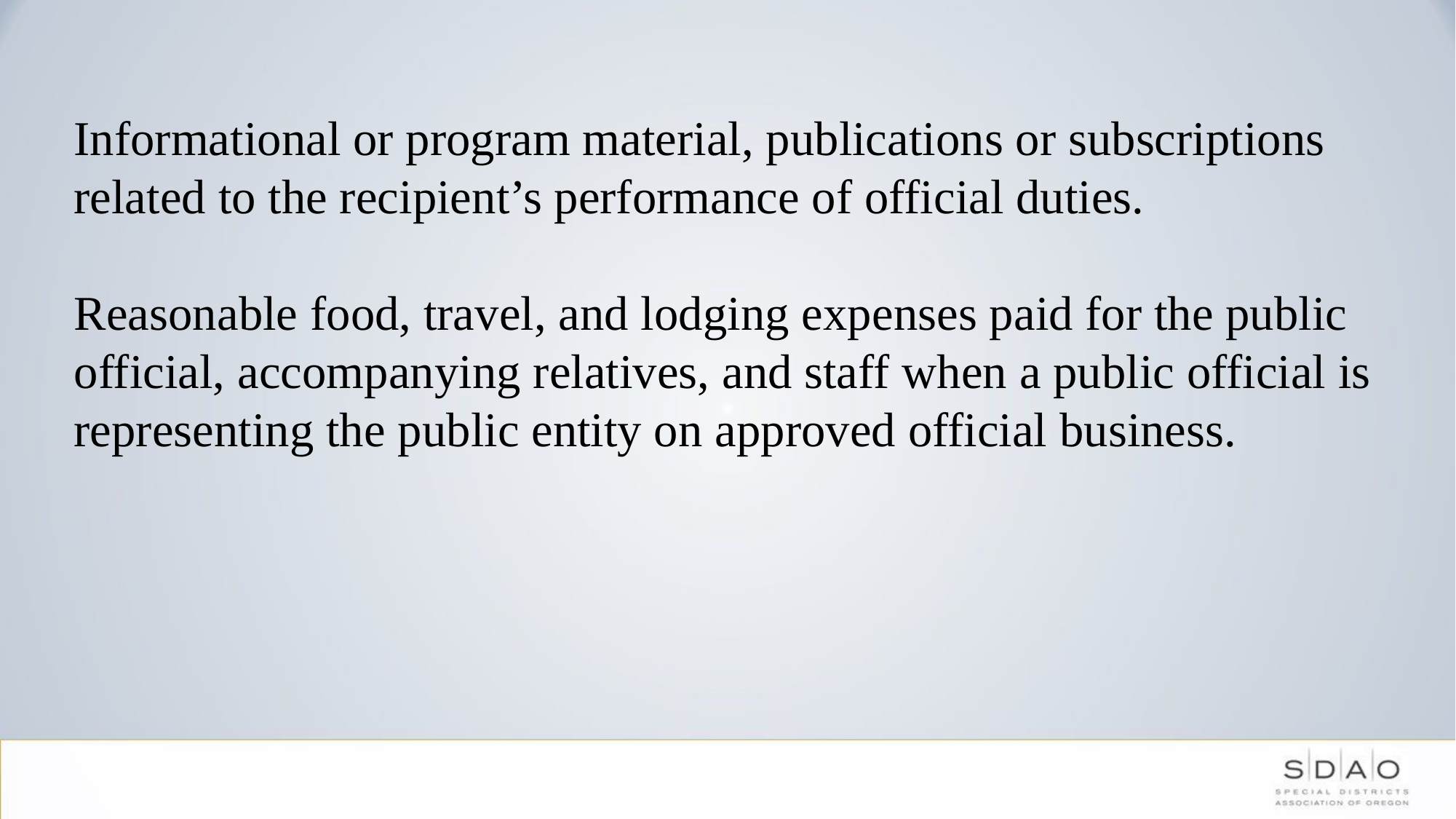

#
Informational or program material, publications or subscriptions related to the recipient’s performance of official duties.

Reasonable food, travel, and lodging expenses paid for the public official, accompanying relatives, and staff when a public official is representing the public entity on approved official business.